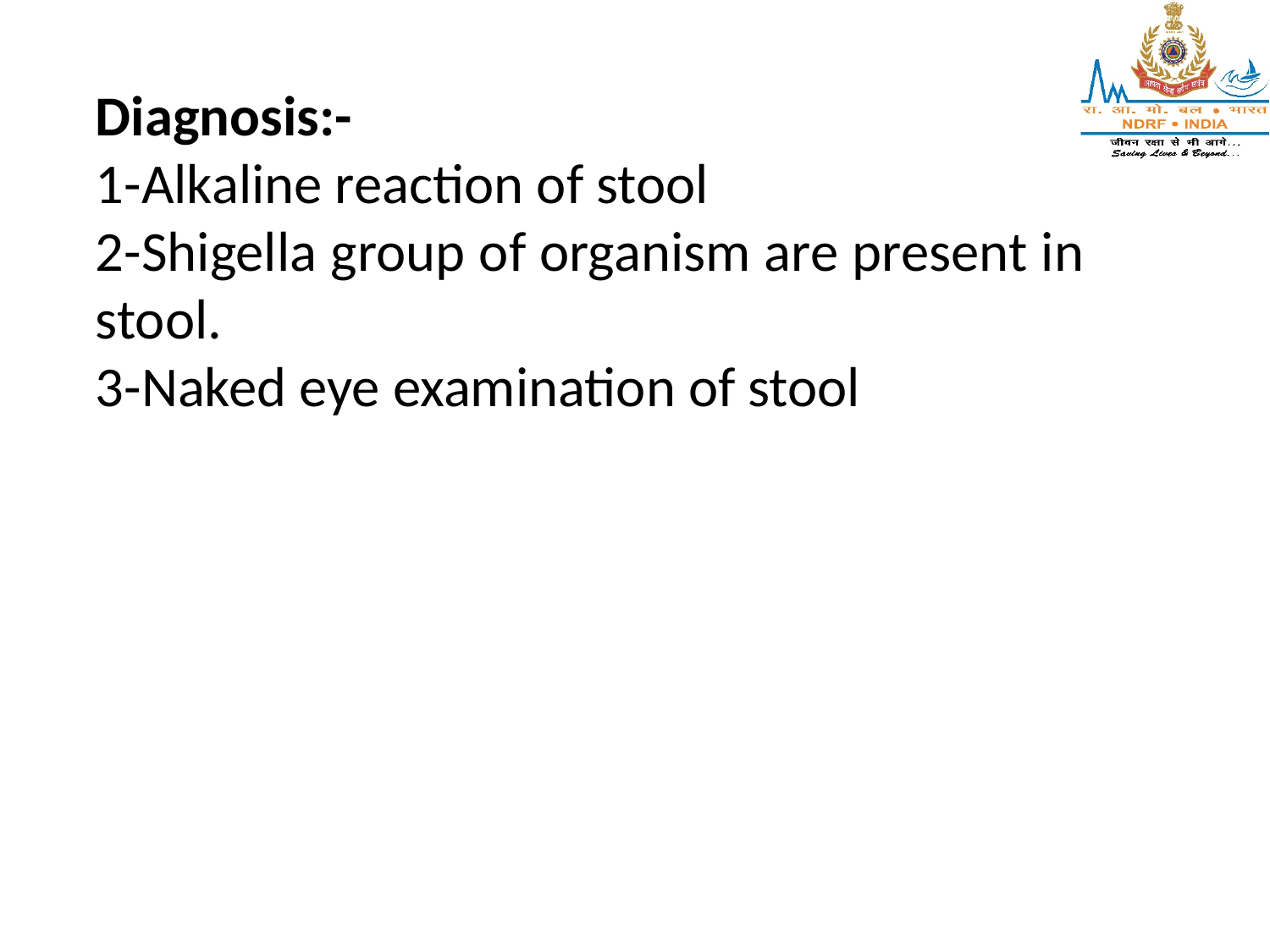

Diagnosis:-
1-Alkaline reaction of stool
2-Shigella group of organism are present in stool.
3-Naked eye examination of stool